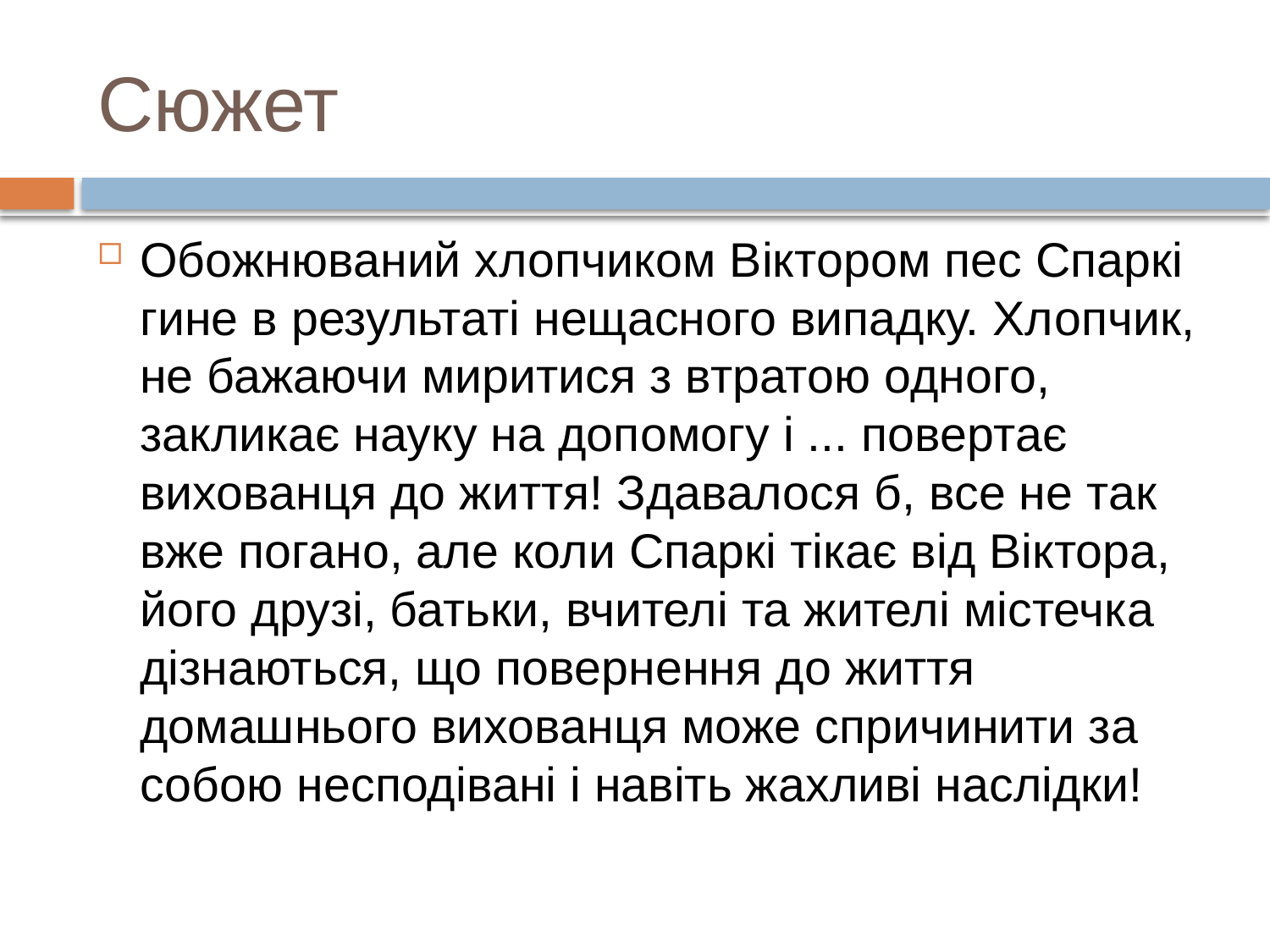

# Сюжет
Обожнюваний хлопчиком Віктором пес Спаркі гине в результаті нещасного випадку. Хлопчик, не бажаючи миритися з втратою одного, закликає науку на допомогу і ... повертає вихованця до життя! Здавалося б, все не так вже погано, але коли Спаркі тікає від Віктора, його друзі, батьки, вчителі та жителі містечка дізнаються, що повернення до життя домашнього вихованця може спричинити за собою несподівані і навіть жахливі наслідки!